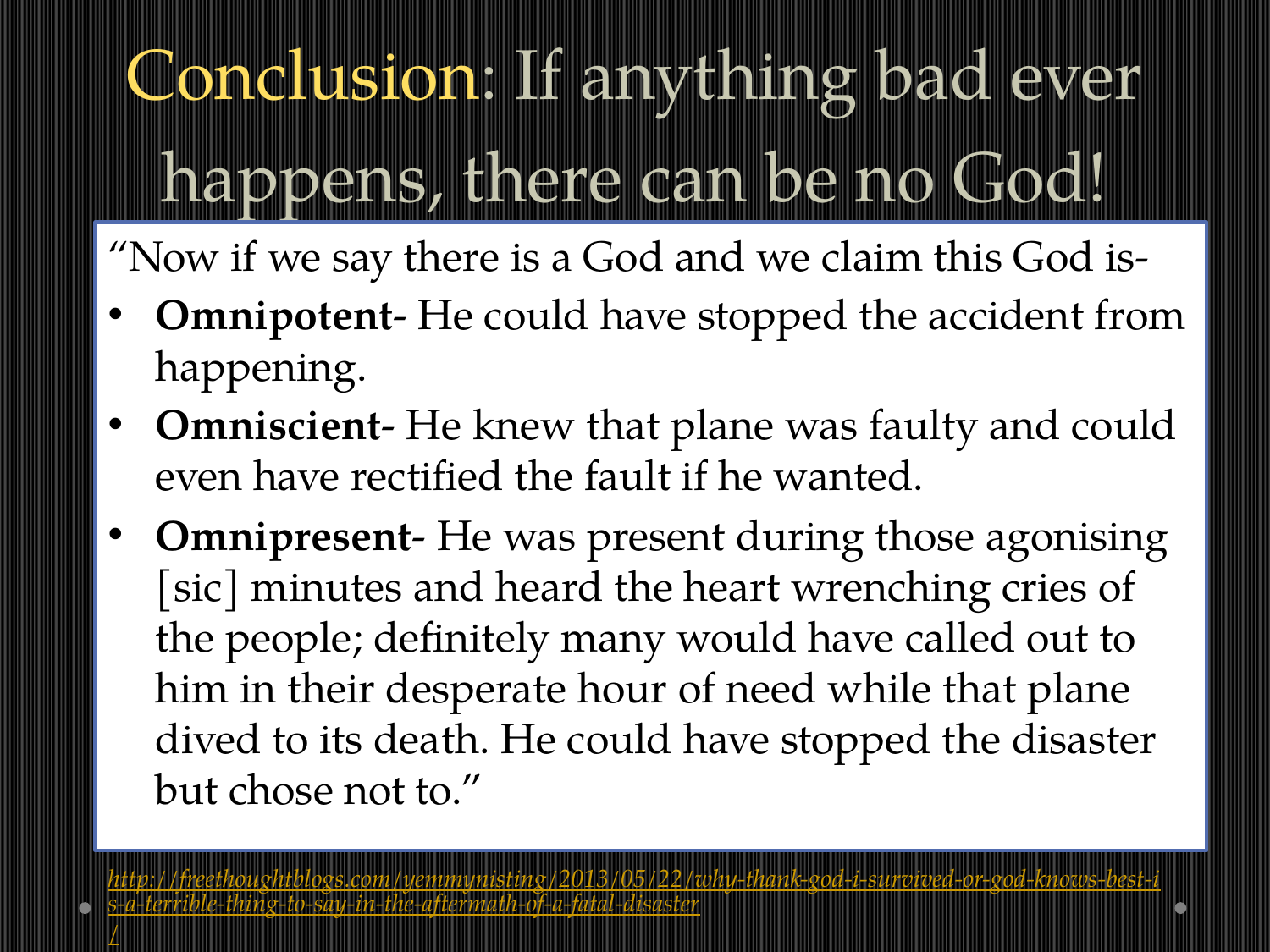

# Conclusion: If anything bad ever happens, there can be no God!
“Now if we say there is a God and we claim this God is-
Omnipotent- He could have stopped the accident from happening.
Omniscient- He knew that plane was faulty and could even have rectified the fault if he wanted.
Omnipresent- He was present during those agonising [sic] minutes and heard the heart wrenching cries of the people; definitely many would have called out to him in their desperate hour of need while that plane dived to its death. He could have stopped the disaster but chose not to.”

http://freethoughtblogs.com/yemmynisting/2013/05/22/why-thank-god-i-survived-or-god-knows-best-is-a-terrible-thing-to-say-in-the-aftermath-of-a-fatal-disaster/